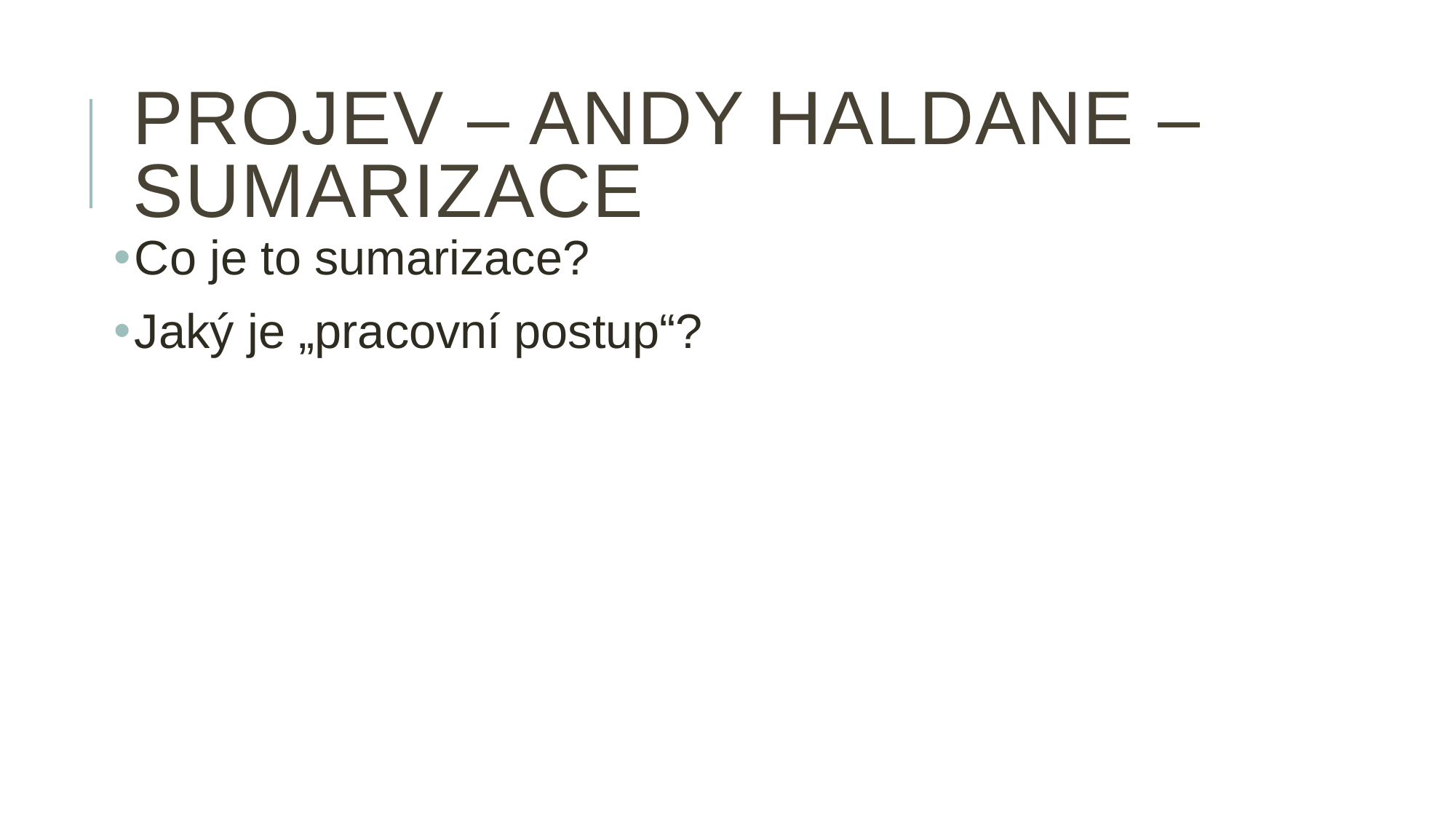

# projev – andy haldane – sumarizace
Co je to sumarizace?
Jaký je „pracovní postup“?